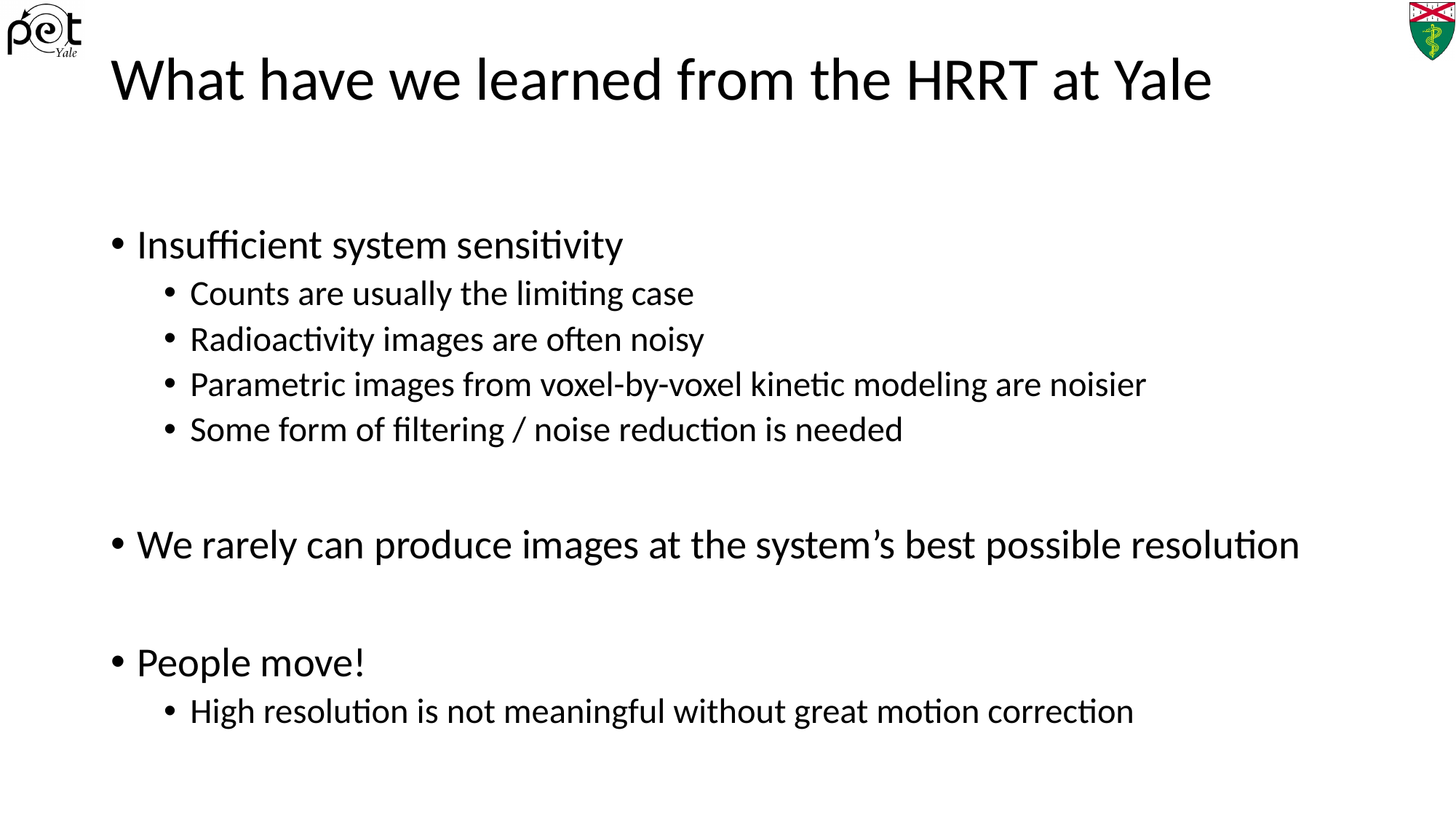

# What have we learned from the HRRT at Yale
Insufficient system sensitivity
Counts are usually the limiting case
Radioactivity images are often noisy
Parametric images from voxel-by-voxel kinetic modeling are noisier
Some form of filtering / noise reduction is needed

We rarely can produce images at the system’s best possible resolution

People move!
High resolution is not meaningful without great motion correction